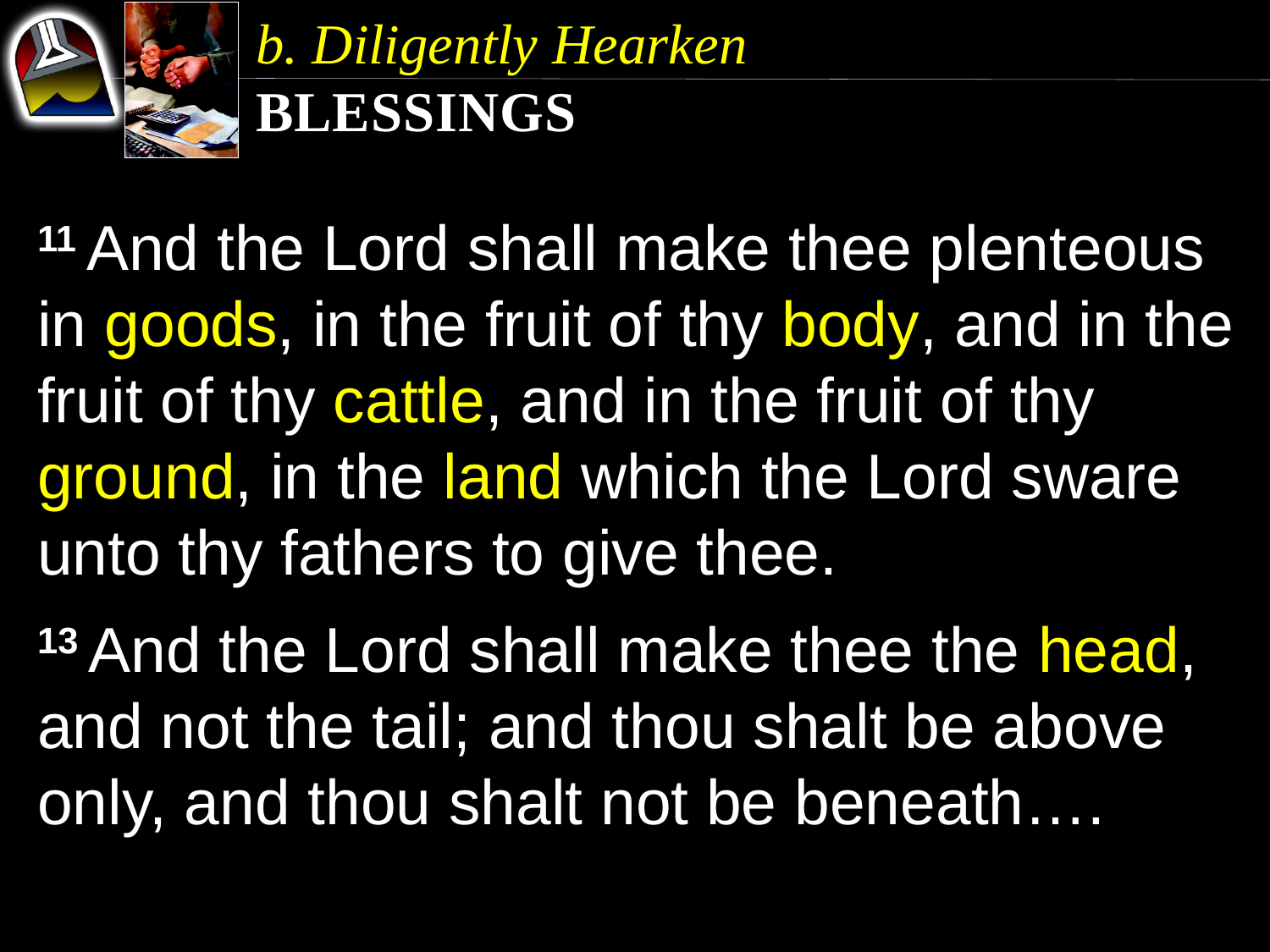

b. Diligently Hearken
Blessings
11 And the Lord shall make thee plenteous in goods, in the fruit of thy body, and in the fruit of thy cattle, and in the fruit of thy ground, in the land which the Lord sware unto thy fathers to give thee.
13 And the Lord shall make thee the head, and not the tail; and thou shalt be above only, and thou shalt not be beneath….